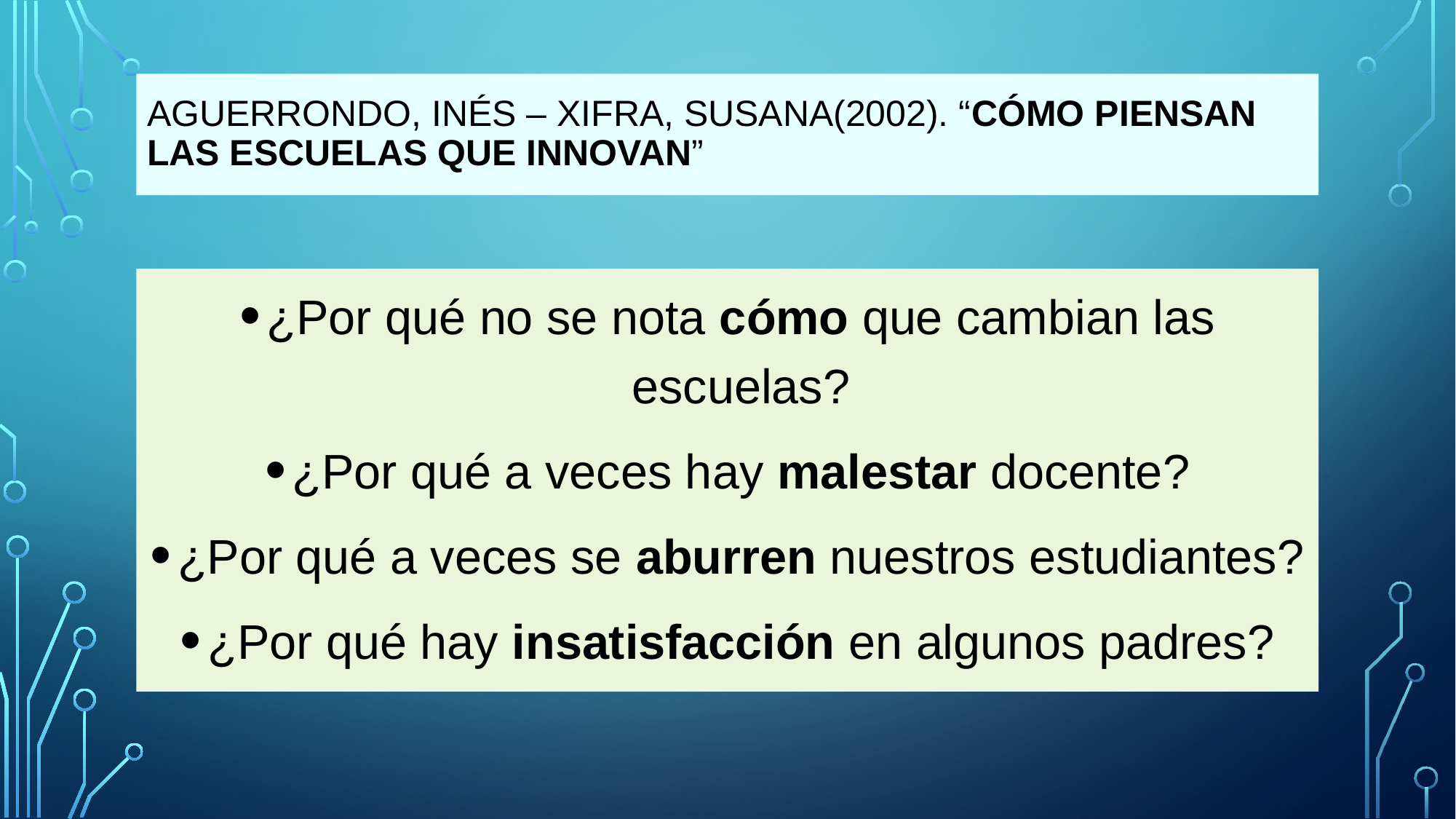

# Aguerrondo, Inés – xifra, Susana(2002). “Cómo piensan las escuelas que innovan”
¿Por qué no se nota cómo que cambian las escuelas?
¿Por qué a veces hay malestar docente?
¿Por qué a veces se aburren nuestros estudiantes?
¿Por qué hay insatisfacción en algunos padres?